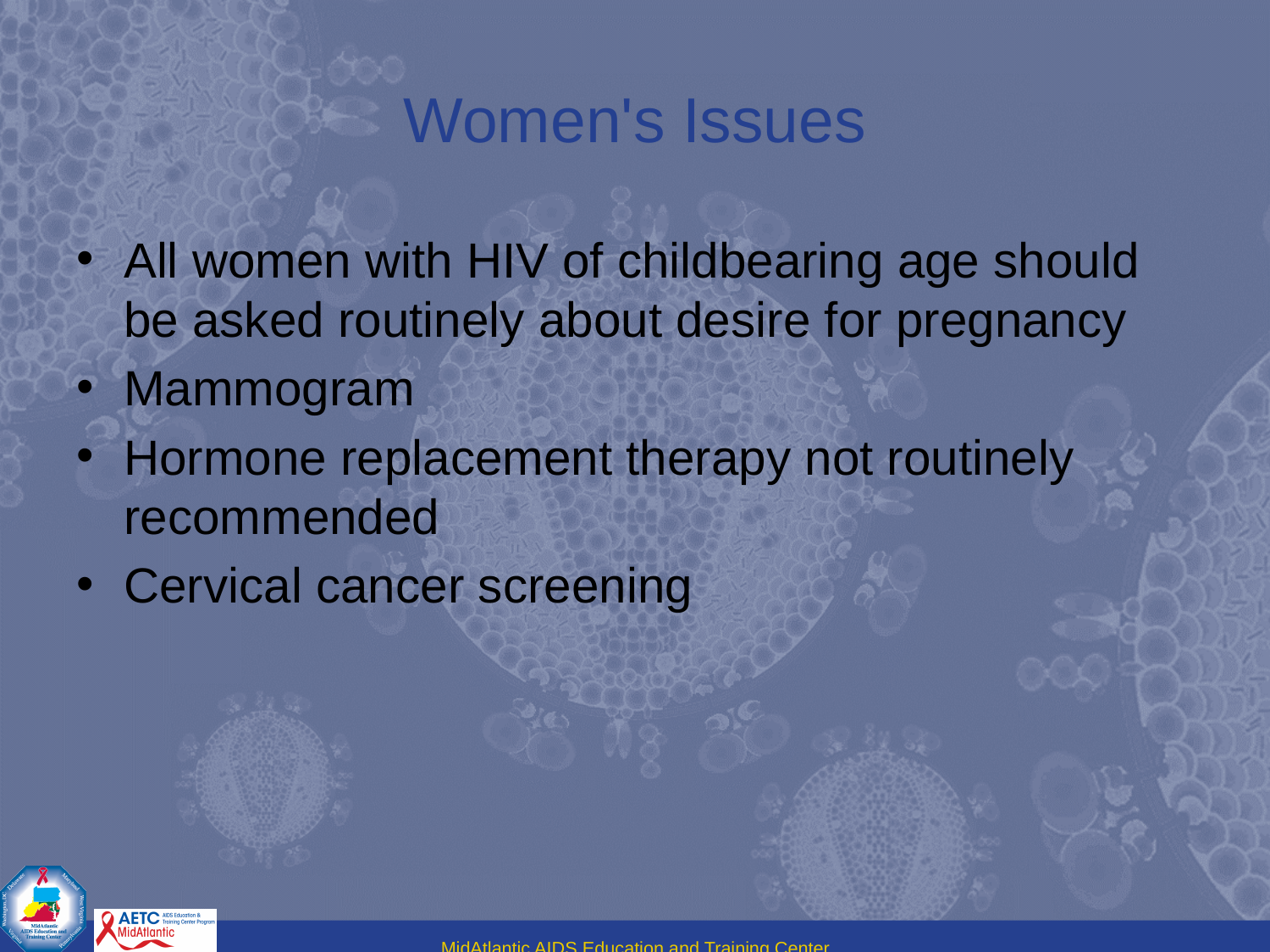

# Women's Issues
All women with HIV of childbearing age should be asked routinely about desire for pregnancy
Mammogram
Hormone replacement therapy not routinely recommended
Cervical cancer screening